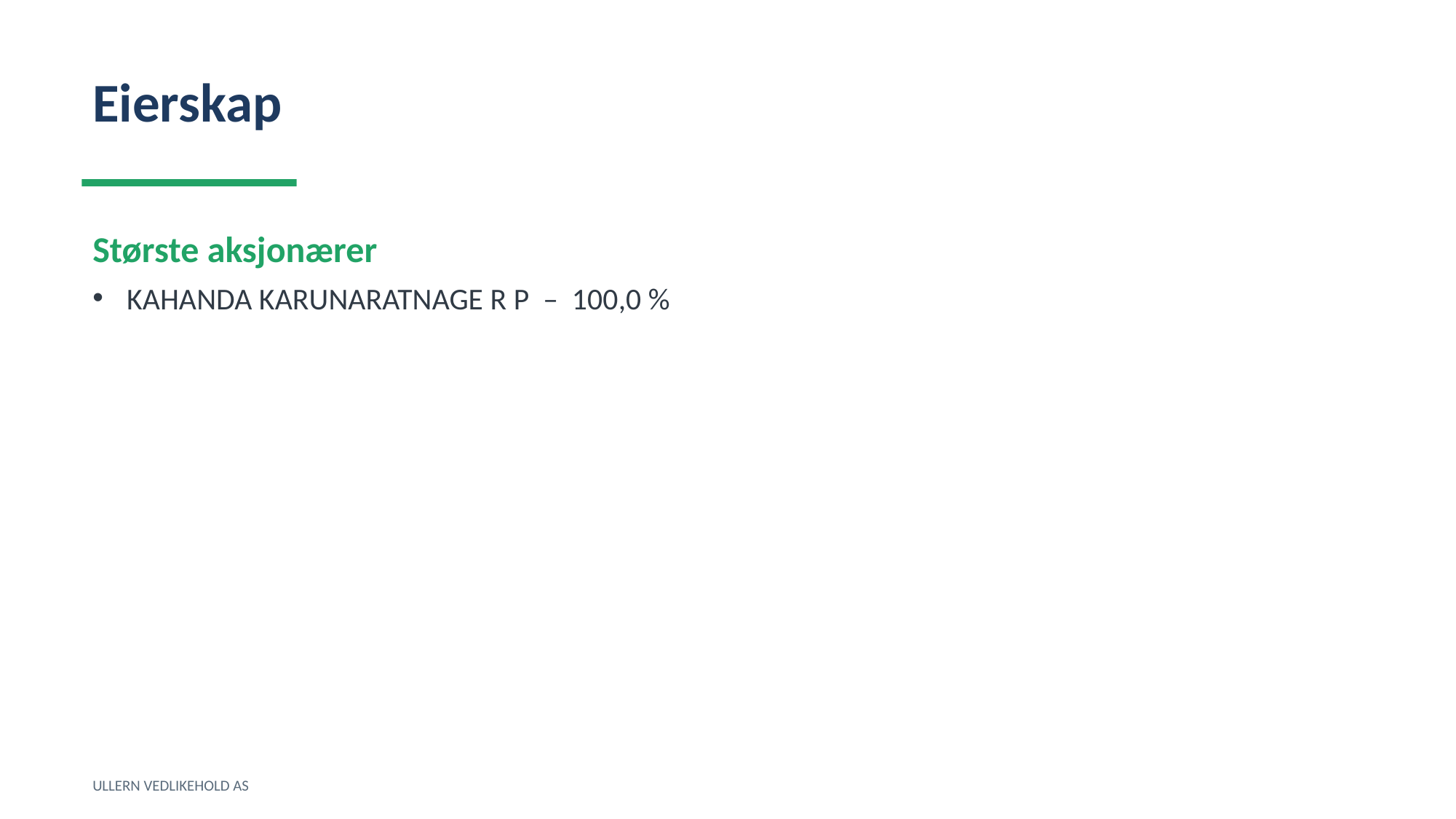

Eierskap

Største aksjonærer
KAHANDA KARUNARATNAGE R P  –  100,0 %
ULLERN VEDLIKEHOLD AS